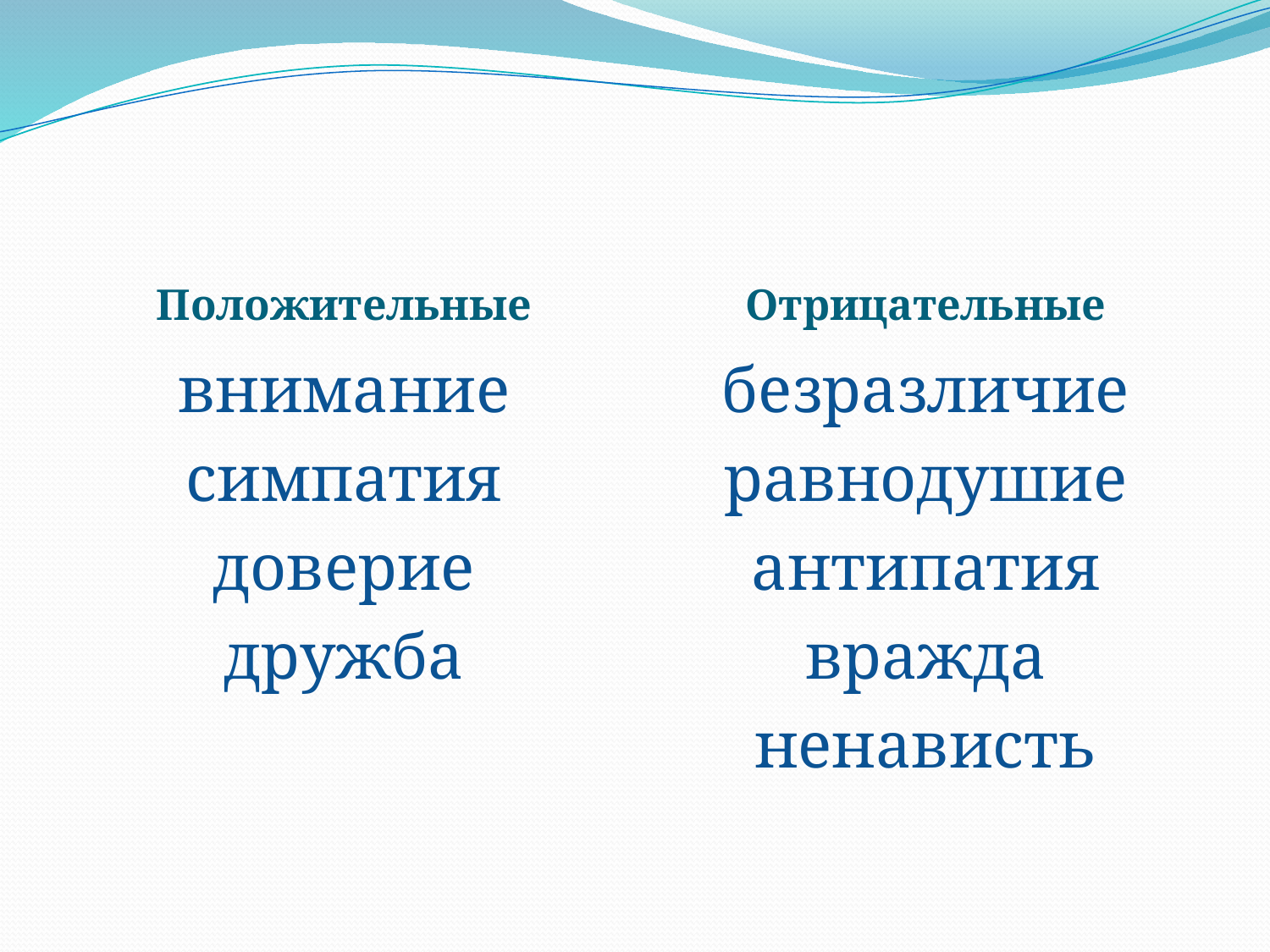

#
Положительные
Отрицательные
внимание
симпатия
доверие
дружба

безразличие
равнодушие
антипатия
вражда
ненависть